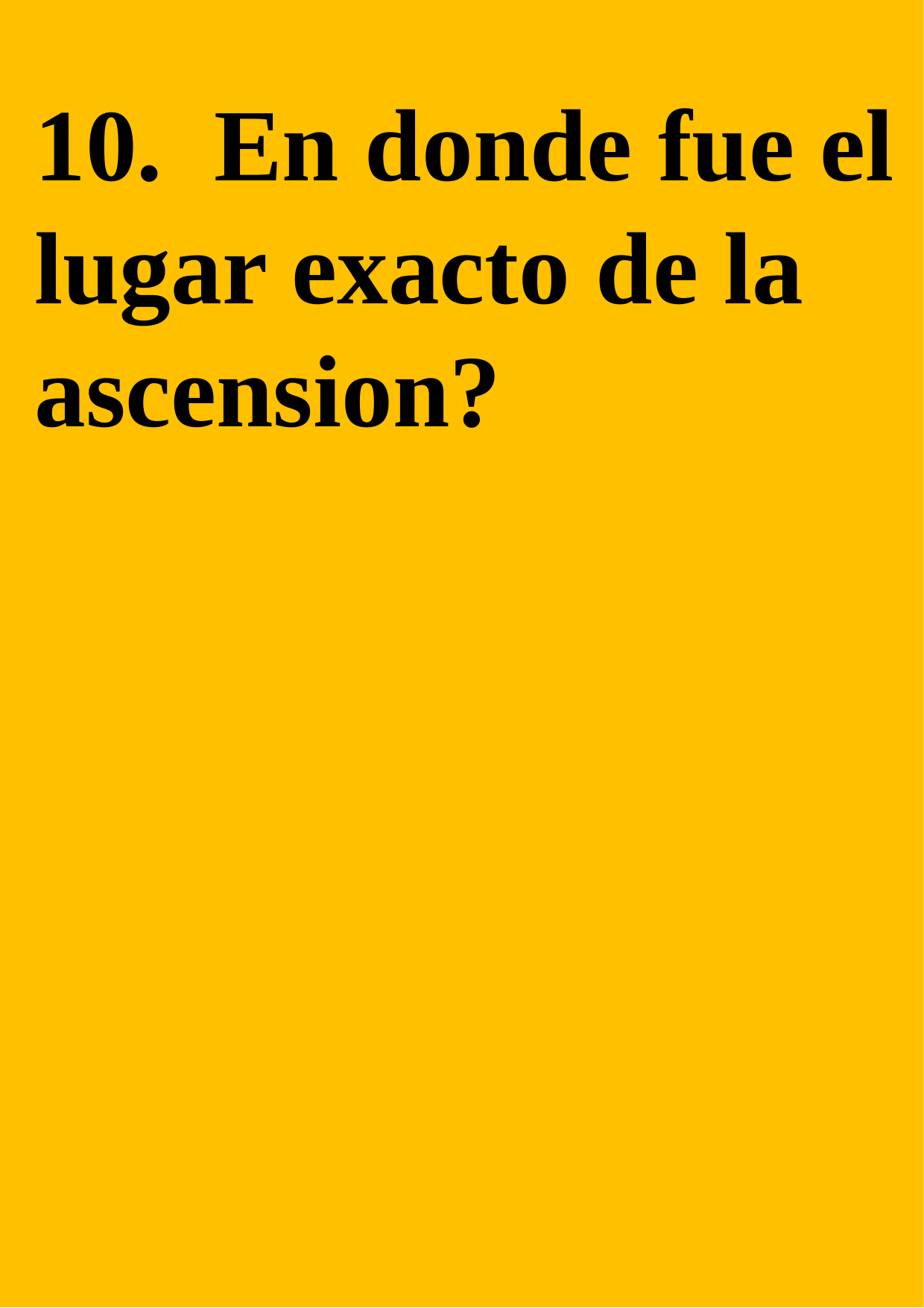

10.  En donde fue el lugar exacto de la ascension?